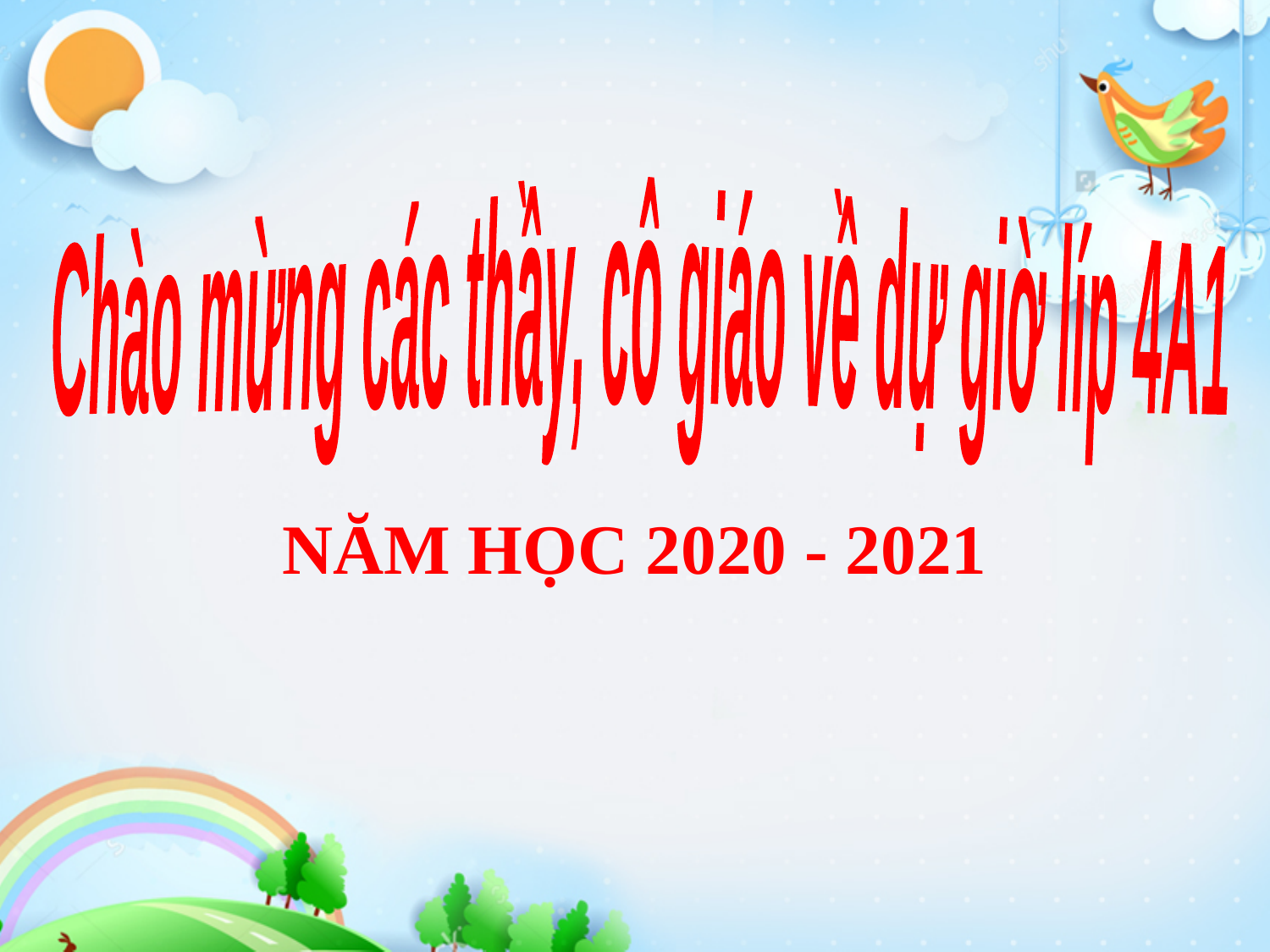

Chào mừng các thầy, cô giáo về dự giờ líp 4A1
NĂM HỌC 2020 - 2021